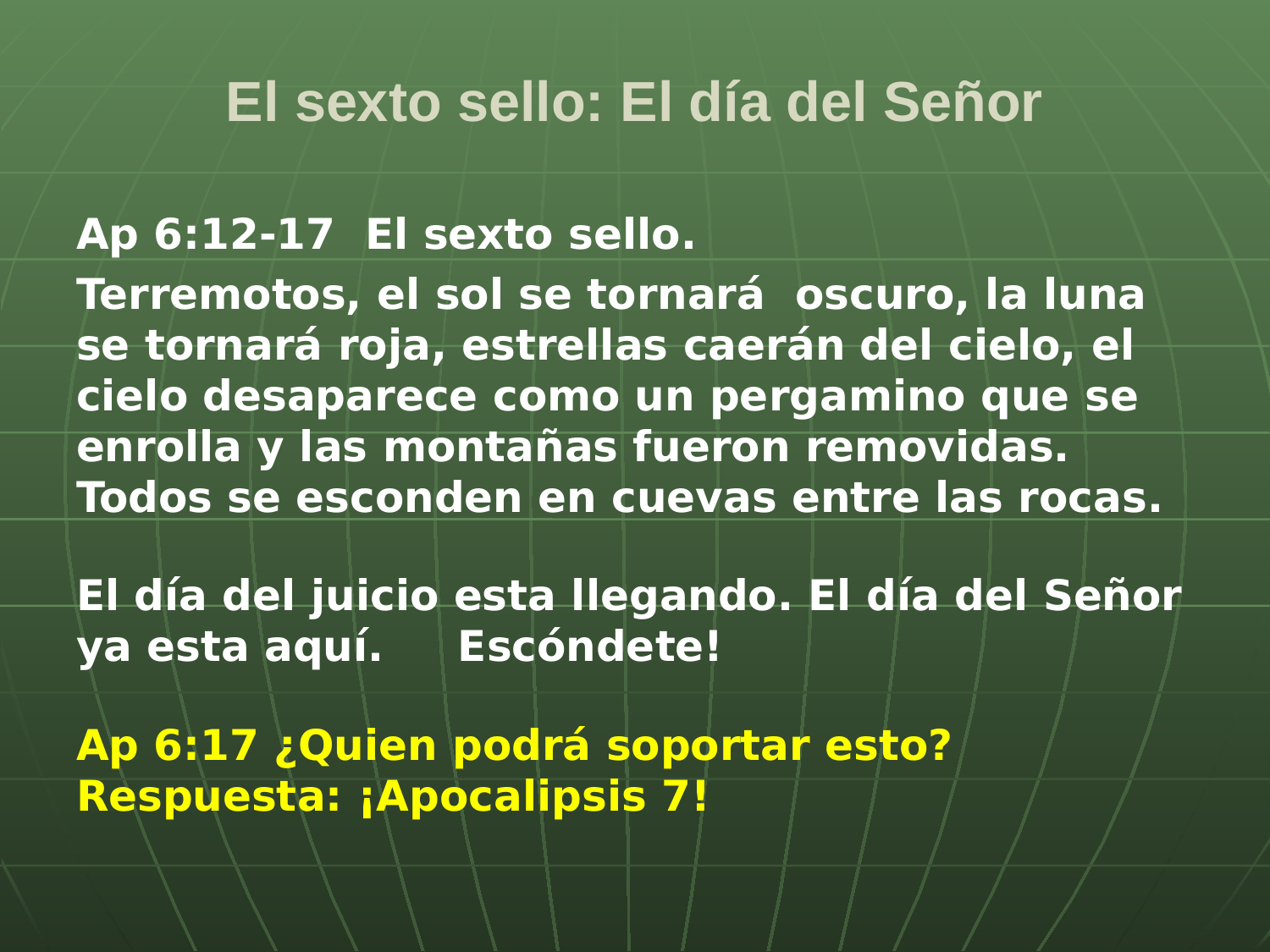

# El sexto sello: El día del Señor
Ap 6:12-17  El sexto sello.
Terremotos, el sol se tornará  oscuro, la luna se tornará roja, estrellas caerán del cielo, el cielo desaparece como un pergamino que se enrolla y las montañas fueron removidas.  Todos se esconden en cuevas entre las rocas.

El día del juicio esta llegando. El día del Señor ya esta aquí.     Escóndete!

Ap 6:17 ¿Quien podrá soportar esto?  Respuesta: ¡Apocalipsis 7!